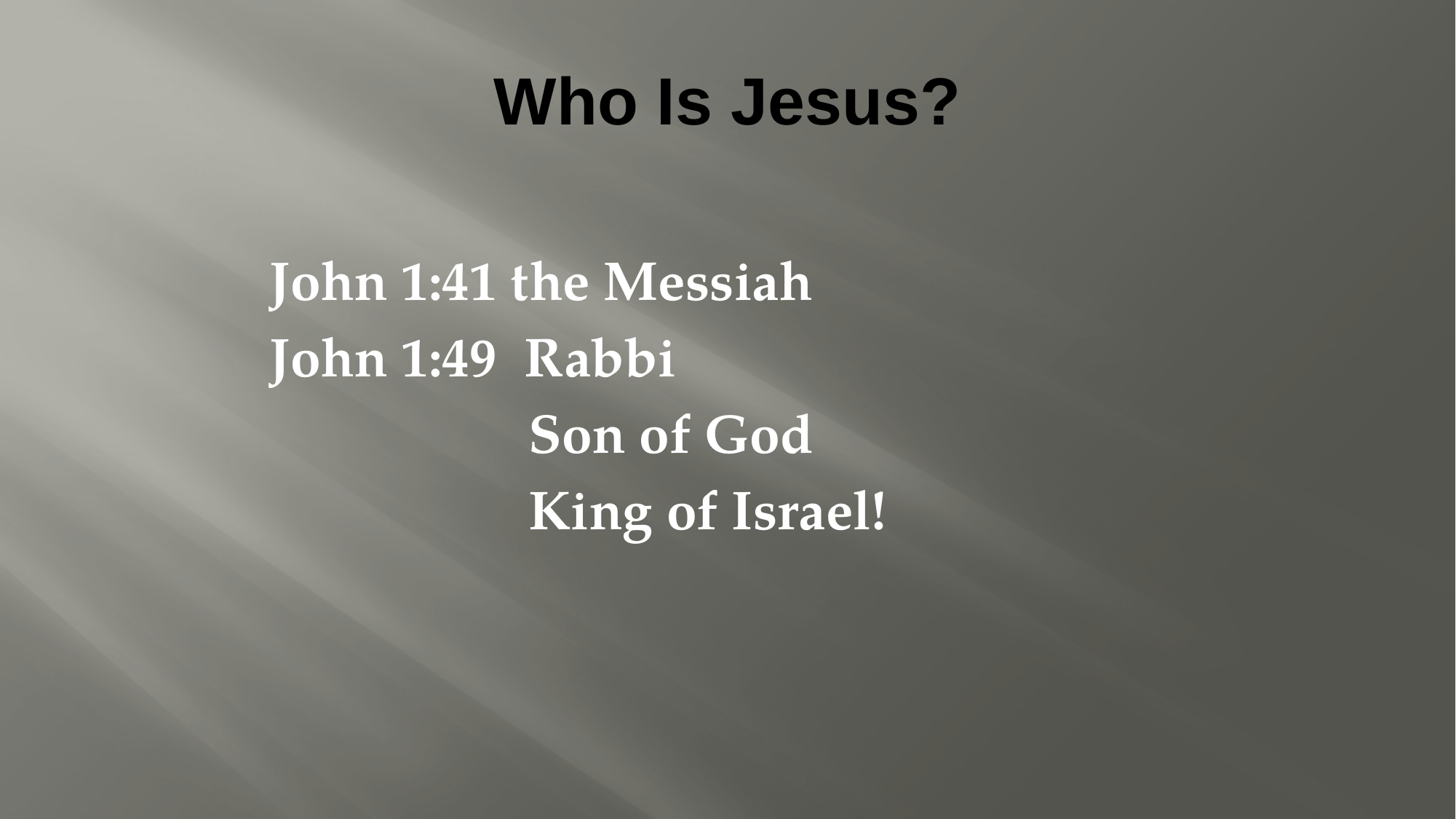

# Who Is Jesus?
John 1:41 the Messiah
John 1:49  Rabbi
                   Son of God
                   King of Israel!